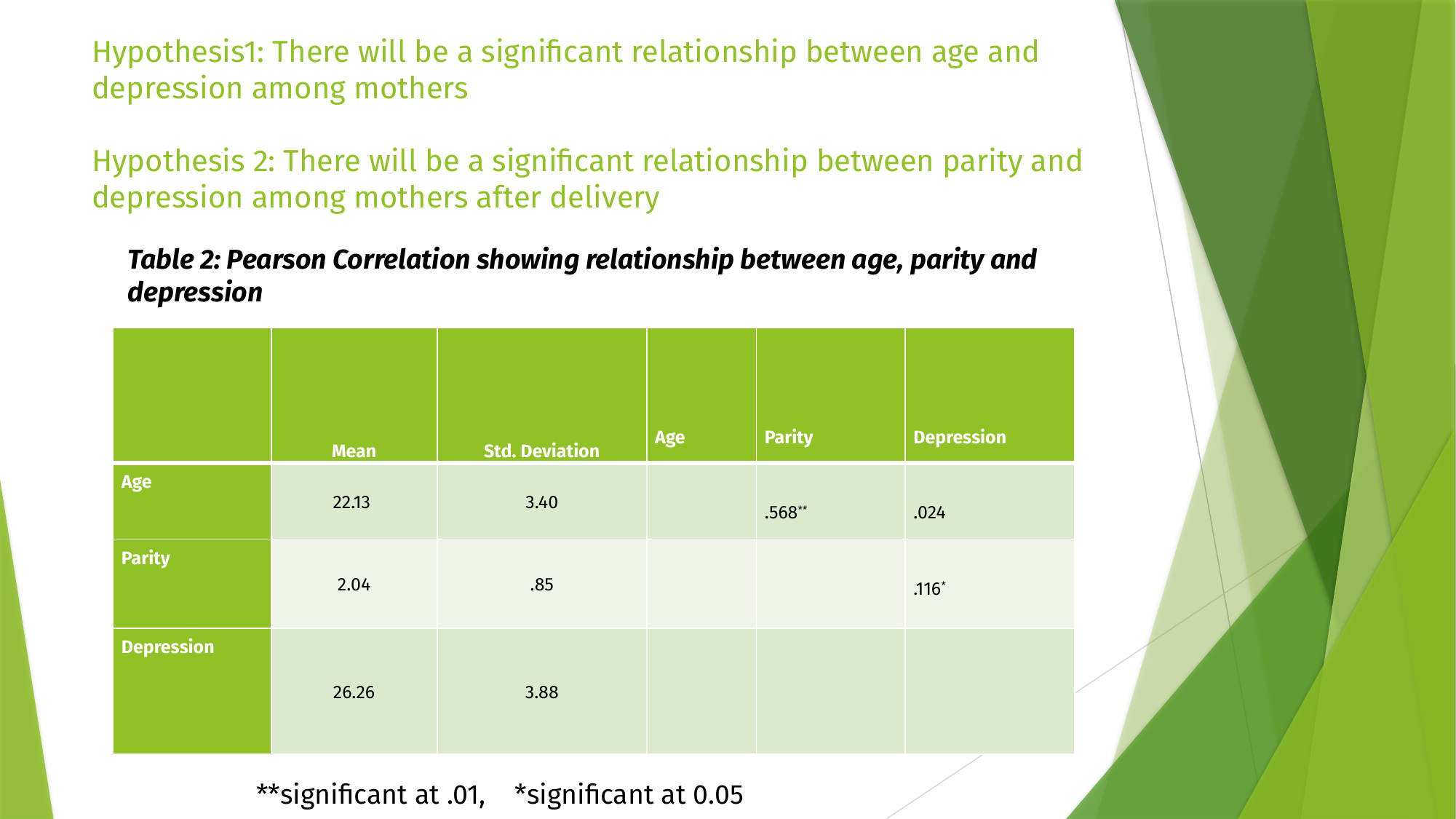

# Hypothesis1: There will be a significant relationship between age and depression among mothers Hypothesis 2: There will be a significant relationship between parity and depression among mothers after delivery
Table 2: Pearson Correlation showing relationship between age, parity and depression
|  | Mean | Std. Deviation | Age | Parity | Depression |
| --- | --- | --- | --- | --- | --- |
| Age | 22.13 | 3.40 |  | .568\*\* | .024 |
| Parity | 2.04 | .85 |  |  | .116\* |
| Depression | 26.26 | 3.88 |  |  |  |
**significant at .01,    *significant at 0.05